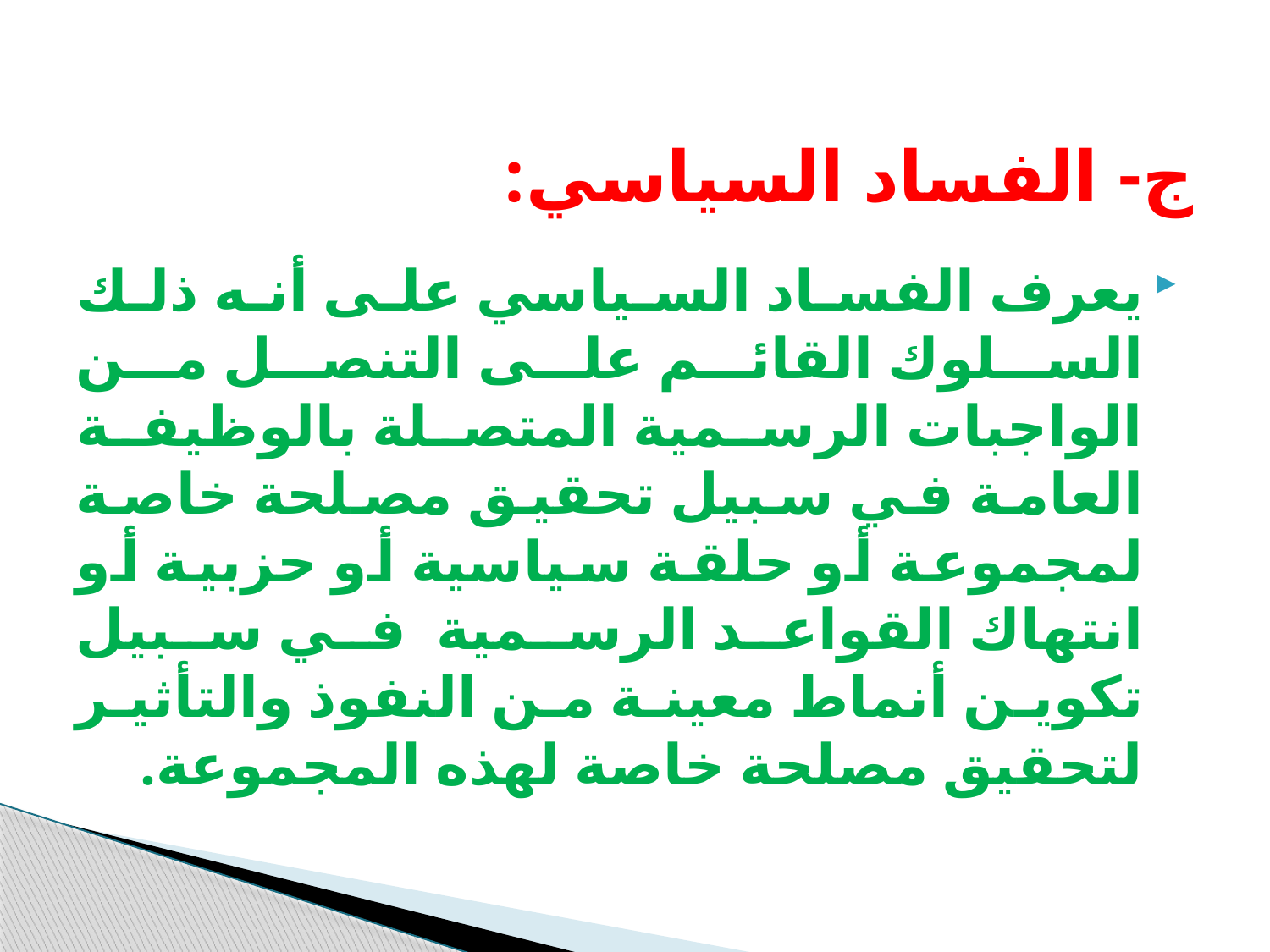

# ج- الفساد السياسي:
يعرف الفساد السياسي على أنه ذلك السلوك القائم على التنصل من الواجبات الرسمية المتصلة بالوظيفة العامة في سبيل تحقيق مصلحة خاصة لمجموعة أو حلقة سياسية أو حزبية أو انتهاك القواعد الرسمية  في سبيل تكوين أنماط معينة من النفوذ والتأثير لتحقيق مصلحة خاصة لهذه المجموعة.